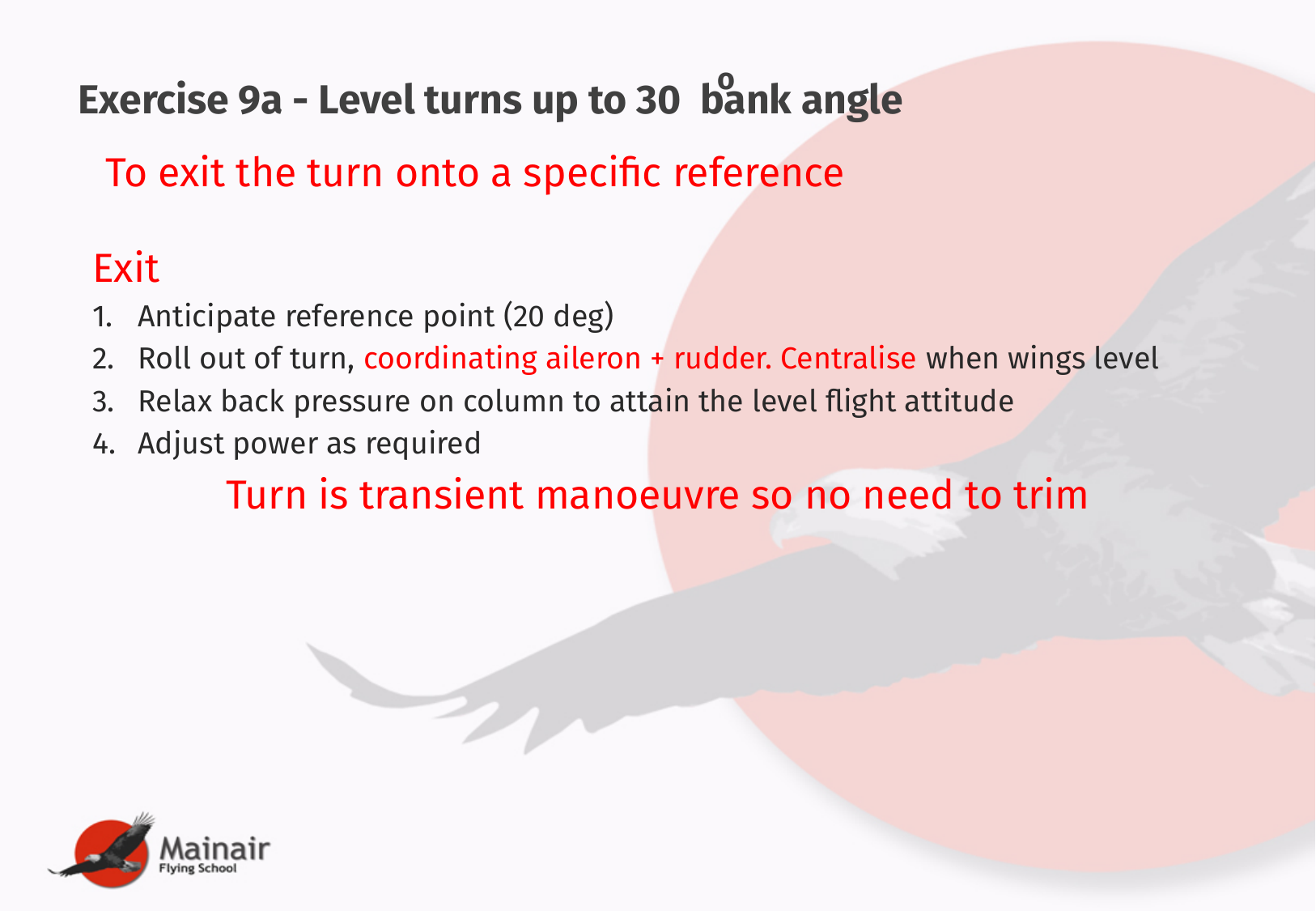

Exercise 9a - Level turns up to 30  bank angle
o
To exit the turn onto a specific reference

Exit
Anticipate reference point (20 deg)
Roll out of turn, coordinating aileron + rudder. Centralise when wings level
Relax back pressure on column to attain the level flight attitude
Adjust power as required
         Turn is transient manoeuvre so no need to trim